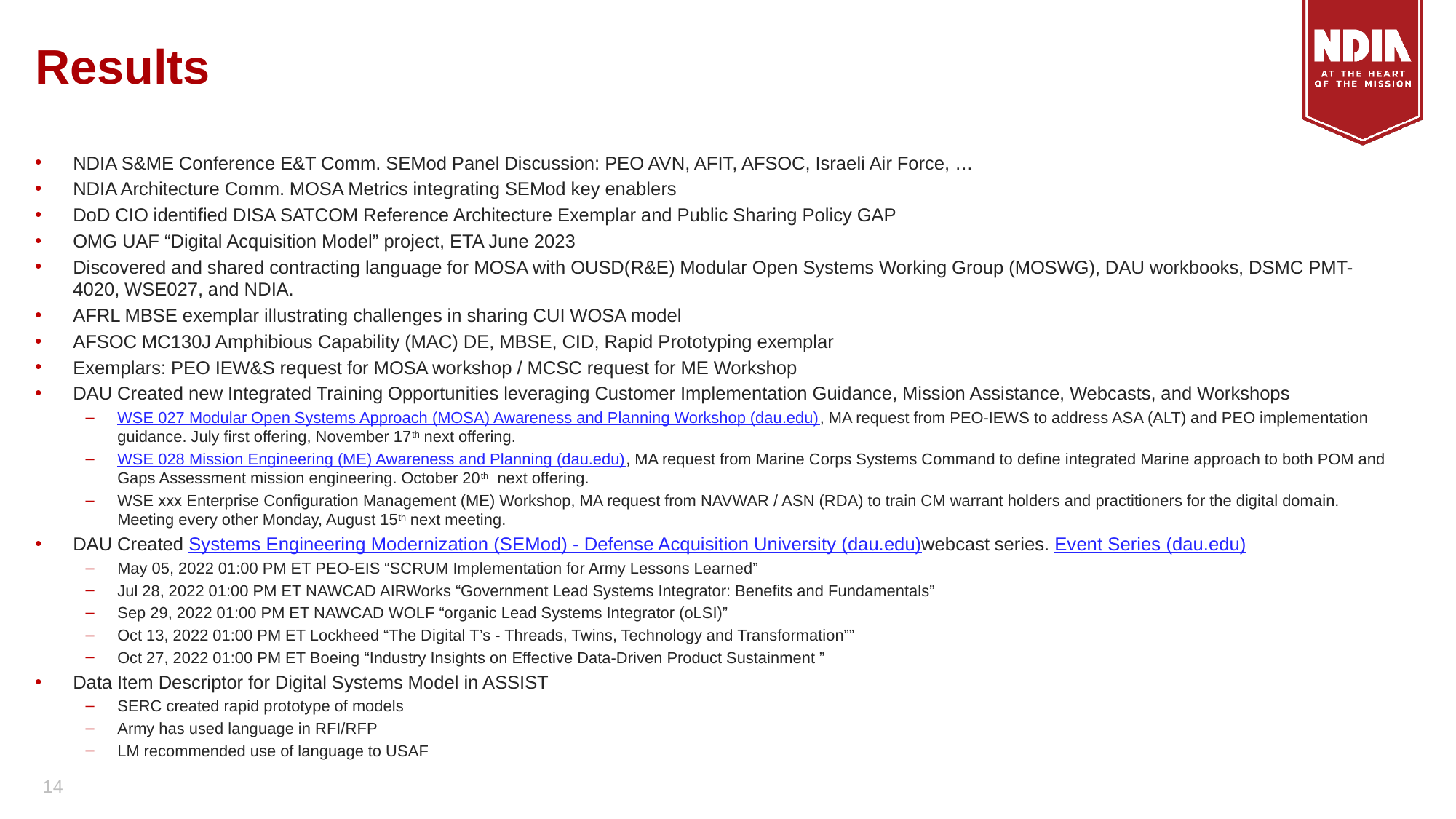

# Results
NDIA S&ME Conference E&T Comm. SEMod Panel Discussion: PEO AVN, AFIT, AFSOC, Israeli Air Force, …
NDIA Architecture Comm. MOSA Metrics integrating SEMod key enablers
DoD CIO identified DISA SATCOM Reference Architecture Exemplar and Public Sharing Policy GAP
OMG UAF “Digital Acquisition Model” project, ETA June 2023
Discovered and shared contracting language for MOSA with OUSD(R&E) Modular Open Systems Working Group (MOSWG), DAU workbooks, DSMC PMT-4020, WSE027, and NDIA.
AFRL MBSE exemplar illustrating challenges in sharing CUI WOSA model
AFSOC MC130J Amphibious Capability (MAC) DE, MBSE, CID, Rapid Prototyping exemplar
Exemplars: PEO IEW&S request for MOSA workshop / MCSC request for ME Workshop
DAU Created new Integrated Training Opportunities leveraging Customer Implementation Guidance, Mission Assistance, Webcasts, and Workshops
WSE 027 Modular Open Systems Approach (MOSA) Awareness and Planning Workshop (dau.edu), MA request from PEO-IEWS to address ASA (ALT) and PEO implementation guidance. July first offering, November 17th next offering.
WSE 028 Mission Engineering (ME) Awareness and Planning (dau.edu), MA request from Marine Corps Systems Command to define integrated Marine approach to both POM and Gaps Assessment mission engineering. October 20th  next offering.
WSE xxx Enterprise Configuration Management (ME) Workshop, MA request from NAVWAR / ASN (RDA) to train CM warrant holders and practitioners for the digital domain. Meeting every other Monday, August 15th next meeting.
DAU Created Systems Engineering Modernization (SEMod) - Defense Acquisition University (dau.edu) webcast series. Event Series (dau.edu)
May 05, 2022 01:00 PM ET PEO-EIS “SCRUM Implementation for Army Lessons Learned”
Jul 28, 2022 01:00 PM ET NAWCAD AIRWorks “Government Lead Systems Integrator: Benefits and Fundamentals”
Sep 29, 2022 01:00 PM ET NAWCAD WOLF “organic Lead Systems Integrator (oLSI)”
Oct 13, 2022 01:00 PM ET Lockheed “The Digital T’s - Threads, Twins, Technology and Transformation””
Oct 27, 2022 01:00 PM ET Boeing “Industry Insights on Effective Data-Driven Product Sustainment ”
Data Item Descriptor for Digital Systems Model in ASSIST
SERC created rapid prototype of models
Army has used language in RFI/RFP
LM recommended use of language to USAF
14